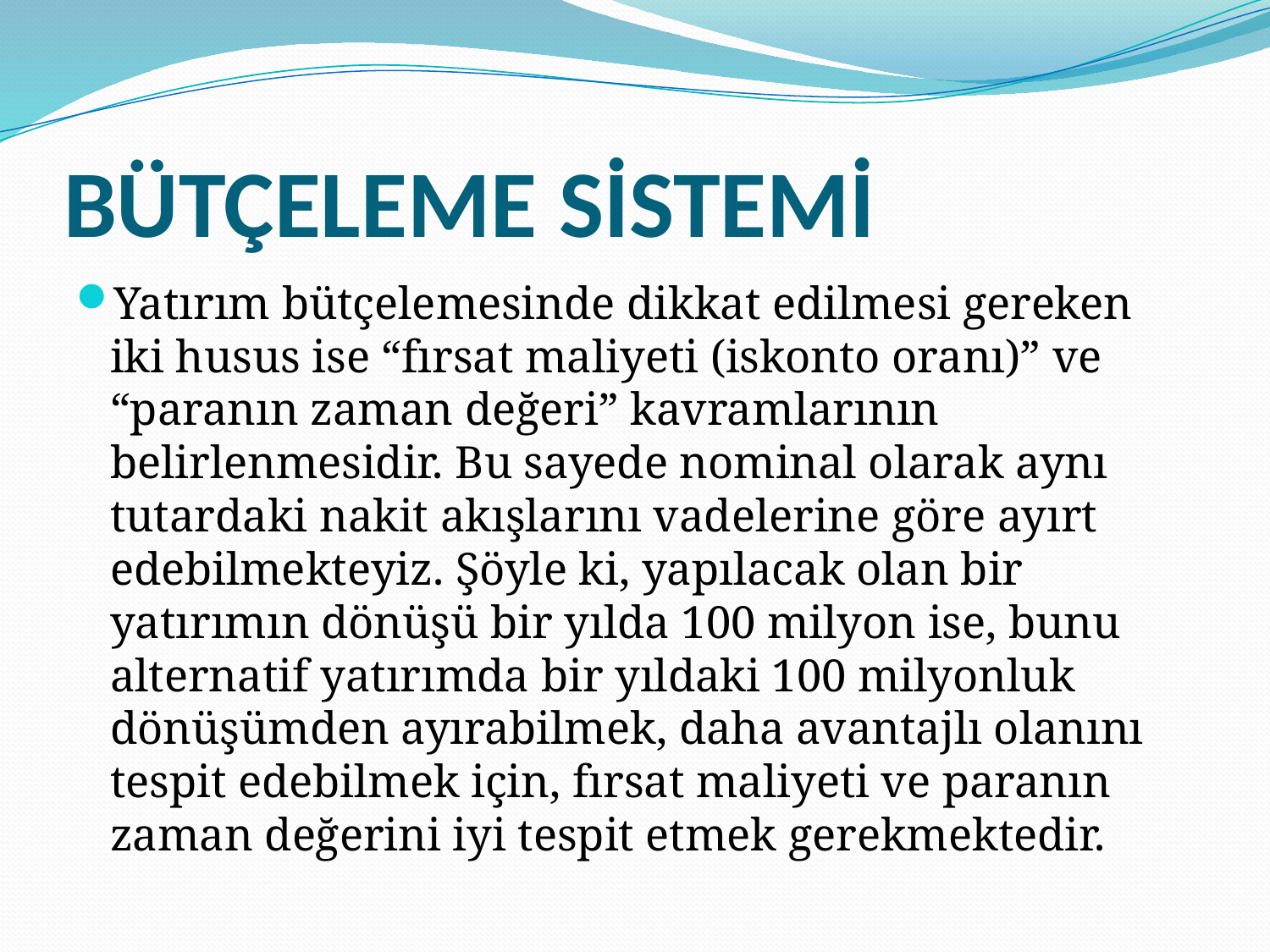

# BÜTÇELEME SİSTEMİ
Yatırım bütçelemesinde dikkat edilmesi gereken iki husus ise “fırsat maliyeti (iskonto oranı)” ve “paranın zaman değeri” kavramlarının belirlenmesidir. Bu sayede nominal olarak aynı tutardaki nakit akışlarını vadelerine göre ayırt edebilmekteyiz. Şöyle ki, yapılacak olan bir yatırımın dönüşü bir yılda 100 milyon ise, bunu alternatif yatırımda bir yıldaki 100 milyonluk dönüşümden ayırabilmek, daha avantajlı olanını tespit edebilmek için, fırsat maliyeti ve paranın zaman değerini iyi tespit etmek gerekmektedir.